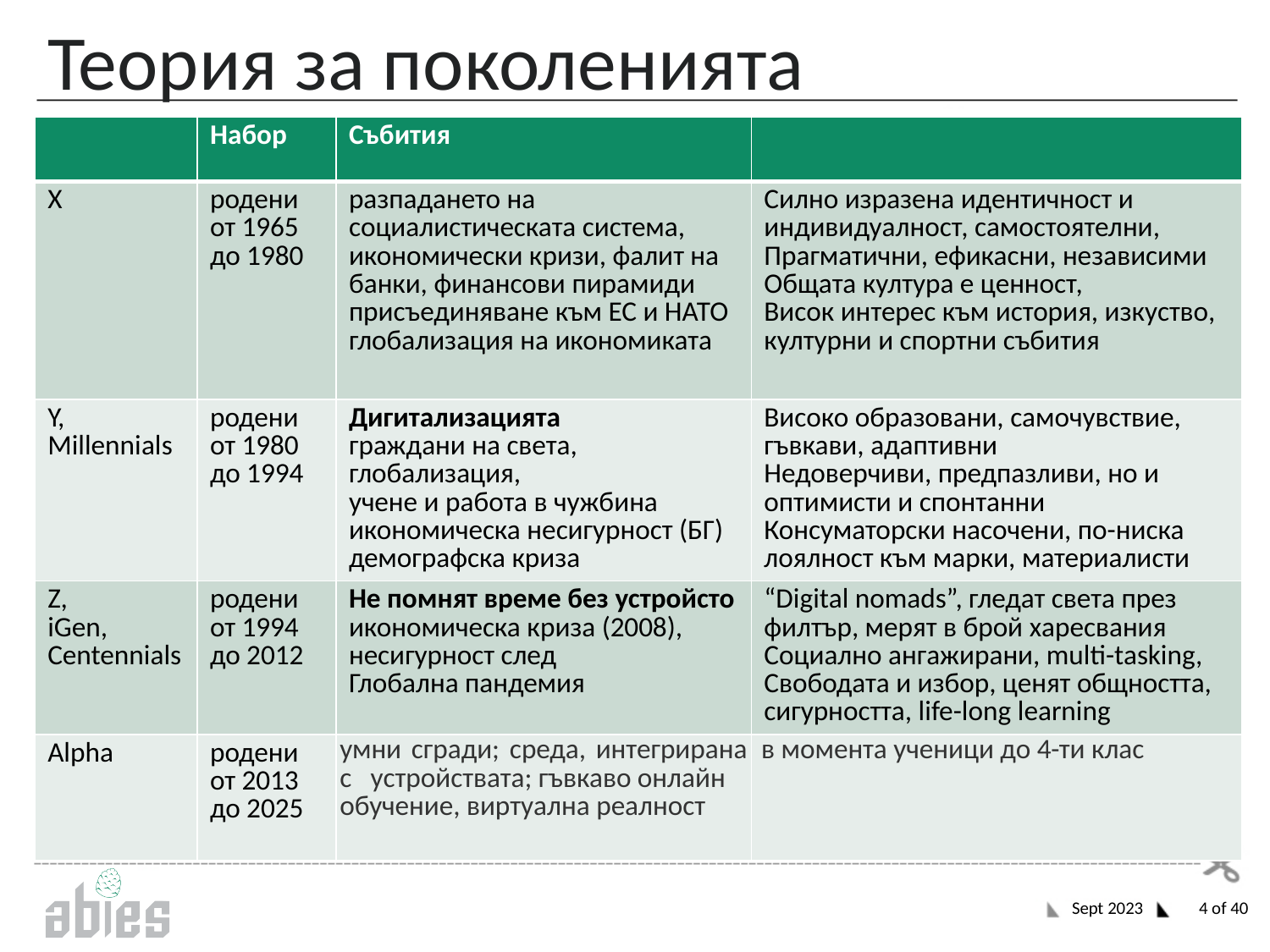

# Теория за поколенията
|  | Набор | Събития |  |
| --- | --- | --- | --- |
| X | родени от 1965 до 1980 | разпадането на социалистическата система, икономически кризи, фалит на банки, финансови пирамиди присъединяване към ЕС и НАТО глобализация на икономиката | Силно изразена идентичност и индивидуалност, самостоятелни, Прагматични, ефикасни, независими Общата култура е ценност, Висок интерес към история, изкуство, културни и спортни събития |
| Y, Millennials | родени от 1980 до 1994 | Дигитализацията граждани на света, глобализация, учене и работа в чужбина икономическа несигурност (БГ) демографска криза | Високо образовани, самочувствие, гъвкави, адаптивни Недоверчиви, предпазливи, но и оптимисти и спонтанни Консуматорски насочени, по-ниска лоялност към марки, материалисти |
| Z, iGen, Centennials | родени от 1994 до 2012 | Не помнят време без устройсто икономическа криза (2008), несигурност след Глобална пандемия | “Digital nomads”, гледат света през филтър, мерят в брой харесвания Социално ангажирани, multi-tasking, Свободата и избор, ценят общността, сигурността, life-long learning |
| Alpha | родени от 2013 до 2025 | умни сгради; среда, интегрирана с устройствата; гъвкаво онлайн обучение, виртуална реалност | в момента ученици до 4-ти клас |

Sept 2023
4 of 40